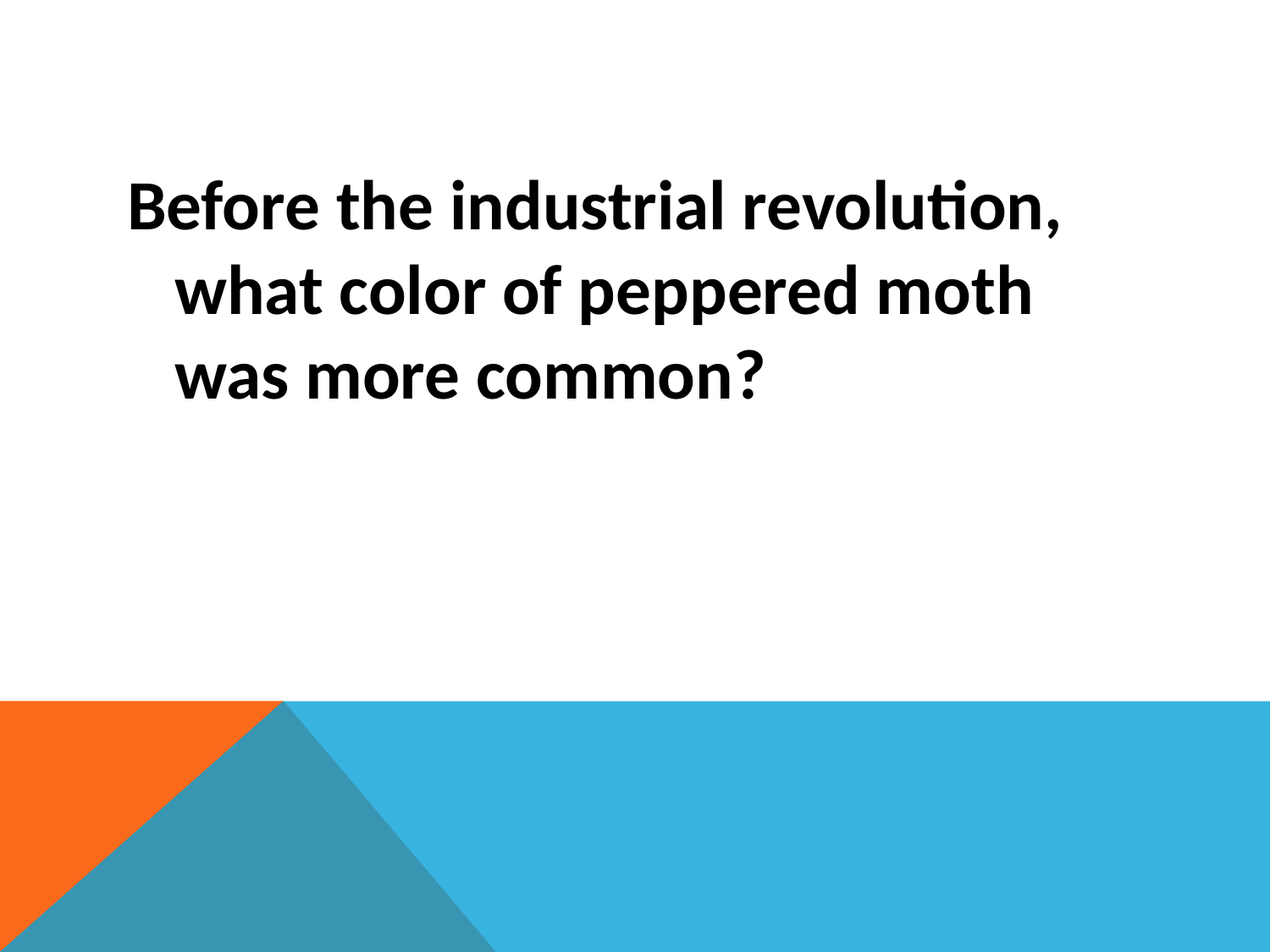

#
Before the industrial revolution, what color of peppered moth was more common?